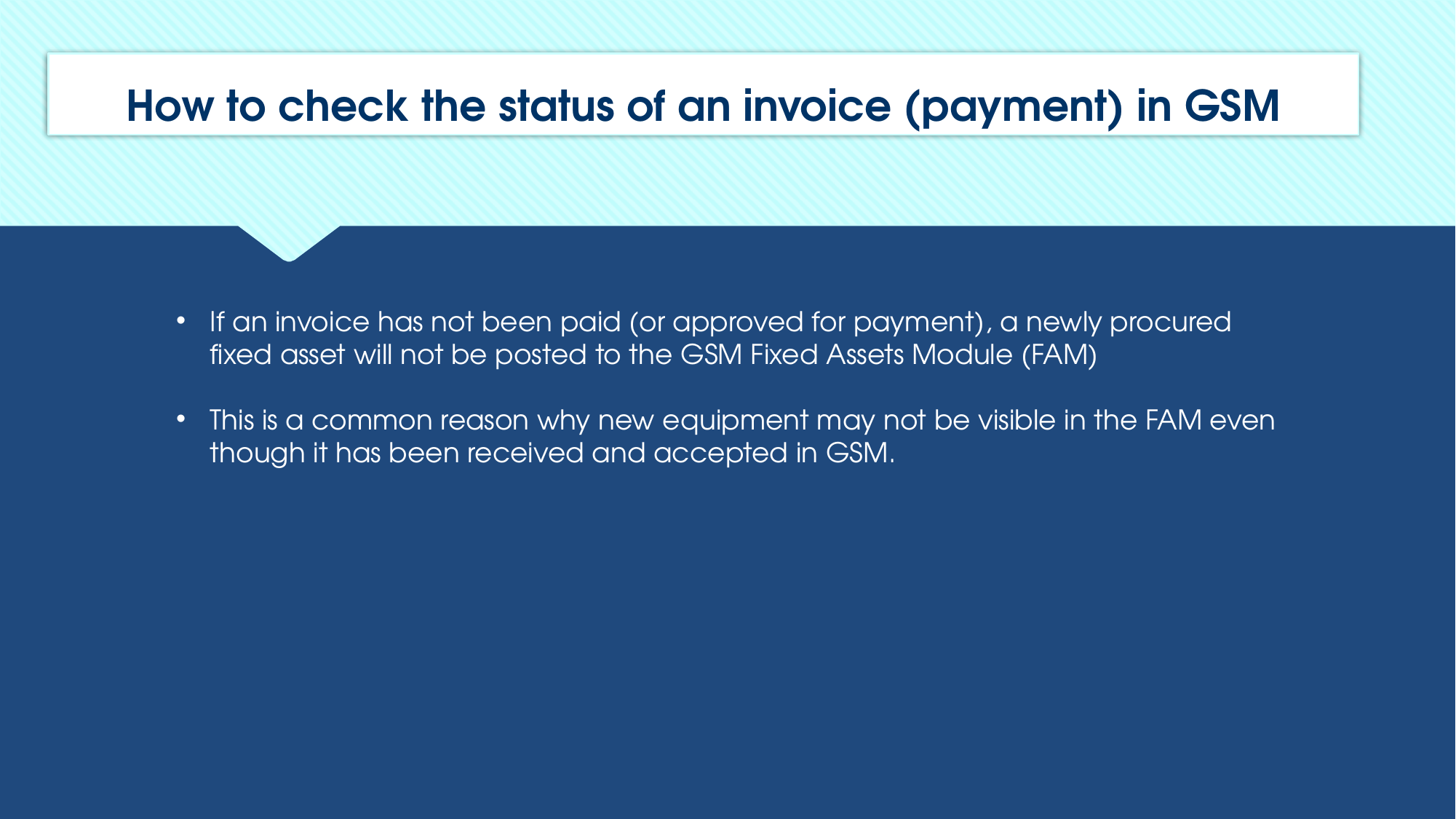

# How to check the status of an invoice (payment) in GSM

If an invoice has not been paid (or approved for payment), a newly procured fixed asset will not be posted to the GSM Fixed Assets Module (FAM)

This is a common reason why new equipment may not be visible in the FAM even though it has been received and accepted in GSM.